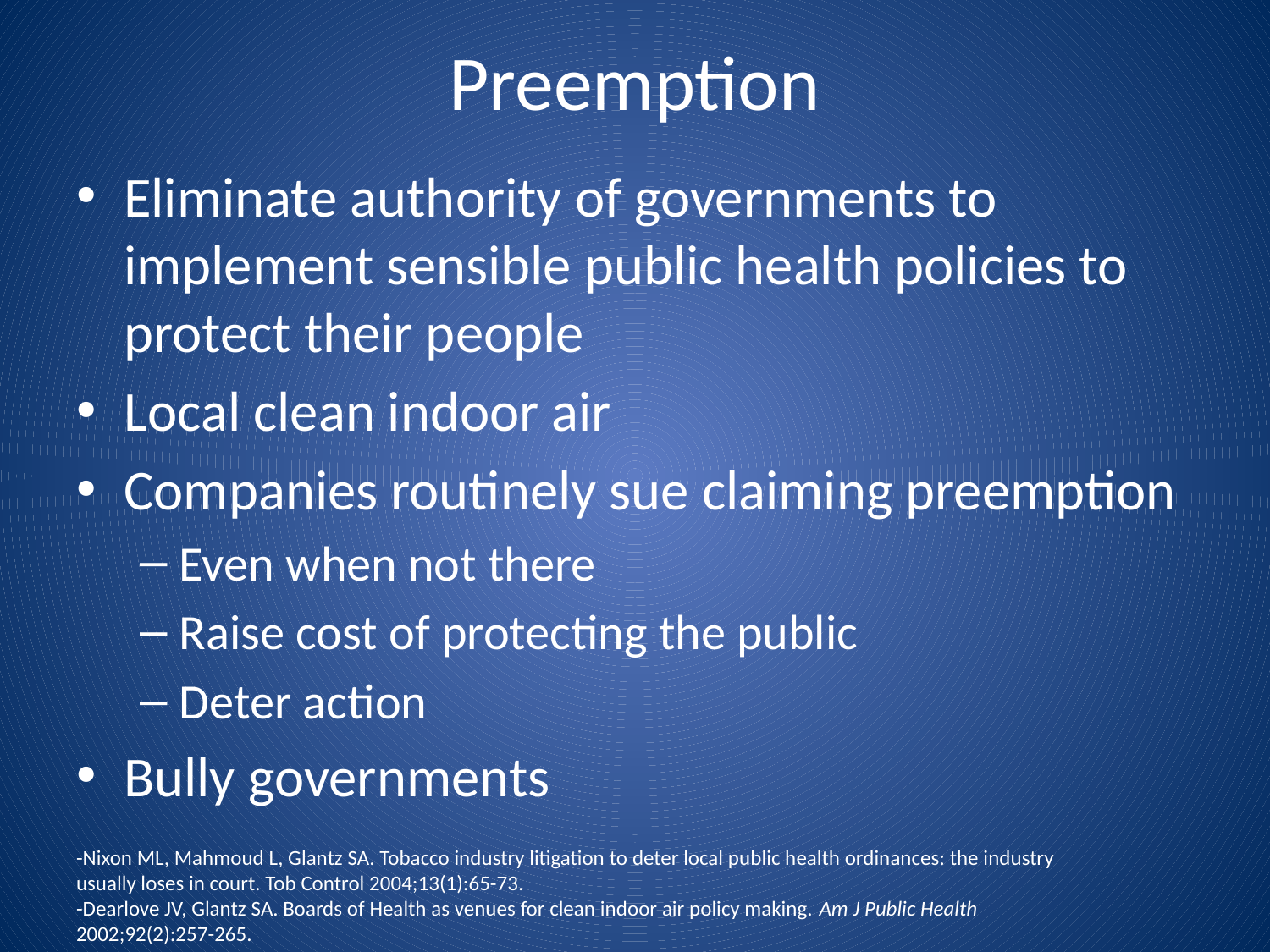

# Preemption
Eliminate authority of governments to implement sensible public health policies to protect their people
Local clean indoor air
Companies routinely sue claiming preemption
Even when not there
Raise cost of protecting the public
Deter action
Bully governments

-Nixon ML, Mahmoud L, Glantz SA. Tobacco industry litigation to deter local public health ordinances: the industry usually loses in court. Tob Control 2004;13(1):65-73.
-Dearlove JV, Glantz SA. Boards of Health as venues for clean indoor air policy making. Am J Public Health 2002;92(2):257-265.